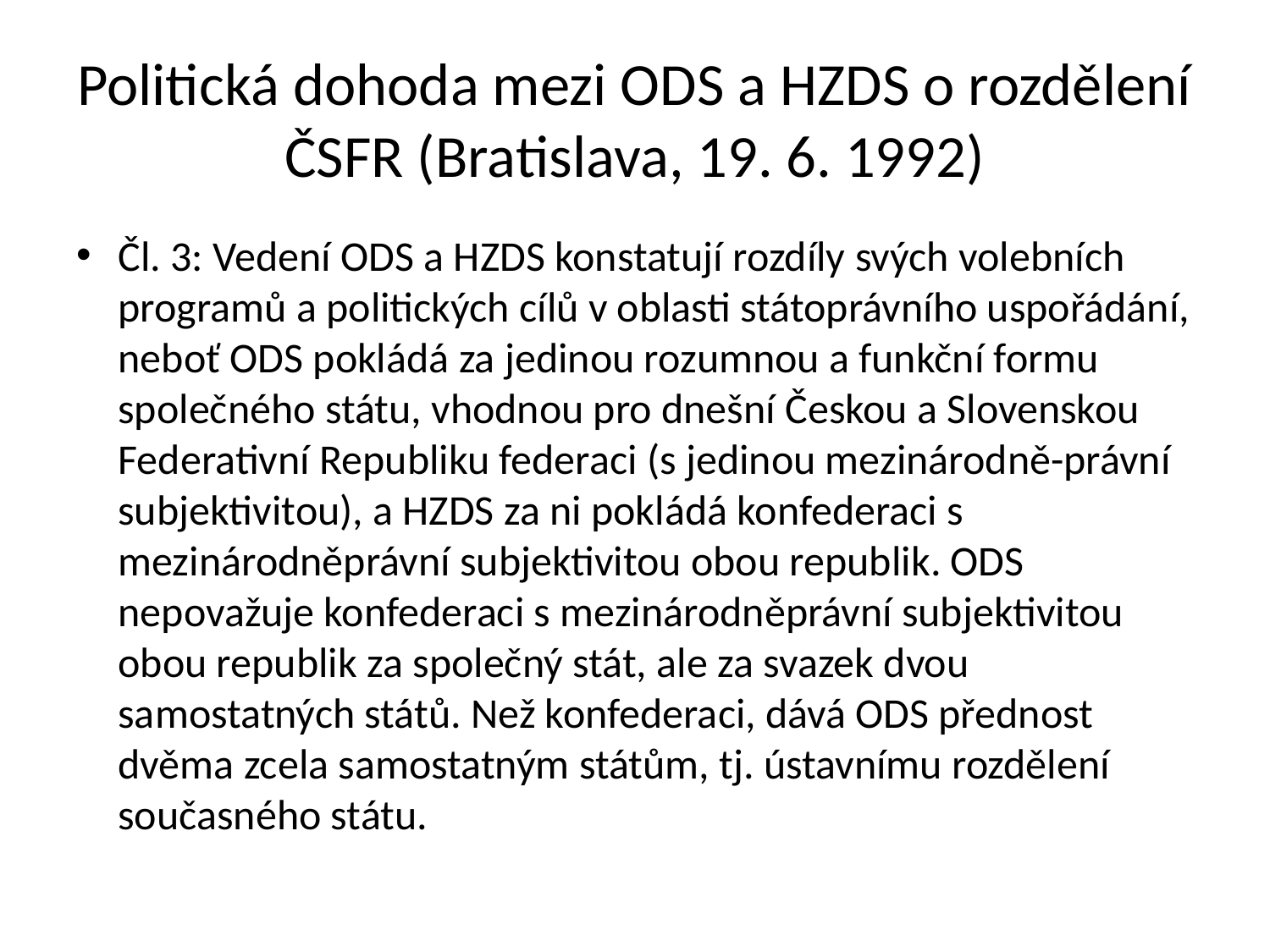

# Politická dohoda mezi ODS a HZDS o rozdělení ČSFR (Bratislava, 19. 6. 1992)
Čl. 3: Vedení ODS a HZDS konstatují rozdíly svých volebních programů a politických cílů v oblasti státoprávního uspořádání, neboť ODS pokládá za jedinou rozumnou a funkční formu společného státu, vhodnou pro dnešní Českou a Slovenskou Federativní Republiku federaci (s jedinou mezinárodně-právní subjektivitou), a HZDS za ni pokládá konfederaci s mezinárodněprávní subjektivitou obou republik. ODS nepovažuje konfederaci s mezinárodněprávní subjektivitou obou republik za společný stát, ale za svazek dvou samostatných států. Než konfederaci, dává ODS přednost dvěma zcela samostatným státům, tj. ústavnímu rozdělení současného státu.